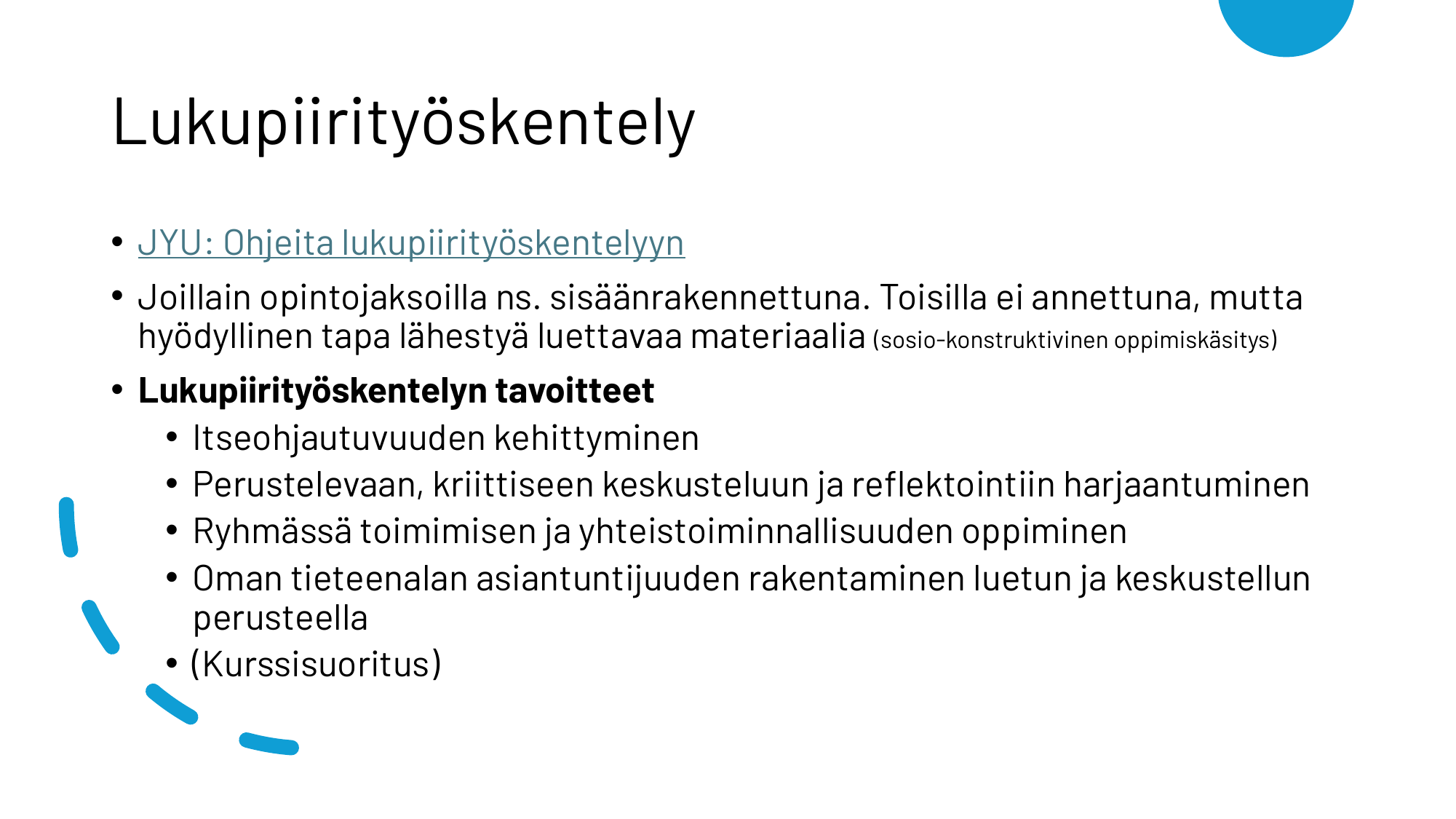

# Lukupiirityöskentely
JYU: Ohjeita lukupiirityöskentelyyn
Joillain opintojaksoilla ns. sisäänrakennettuna. Toisilla ei annettuna, mutta hyödyllinen tapa lähestyä luettavaa materiaalia (sosio-konstruktivinen oppimiskäsitys)
Lukupiirityöskentelyn tavoitteet
Itseohjautuvuuden kehittyminen
Perustelevaan, kriittiseen keskusteluun ja reflektointiin harjaantuminen
Ryhmässä toimimisen ja yhteistoiminnallisuuden oppiminen
Oman tieteenalan asiantuntijuuden rakentaminen luetun ja keskustellun perusteella
(Kurssisuoritus)